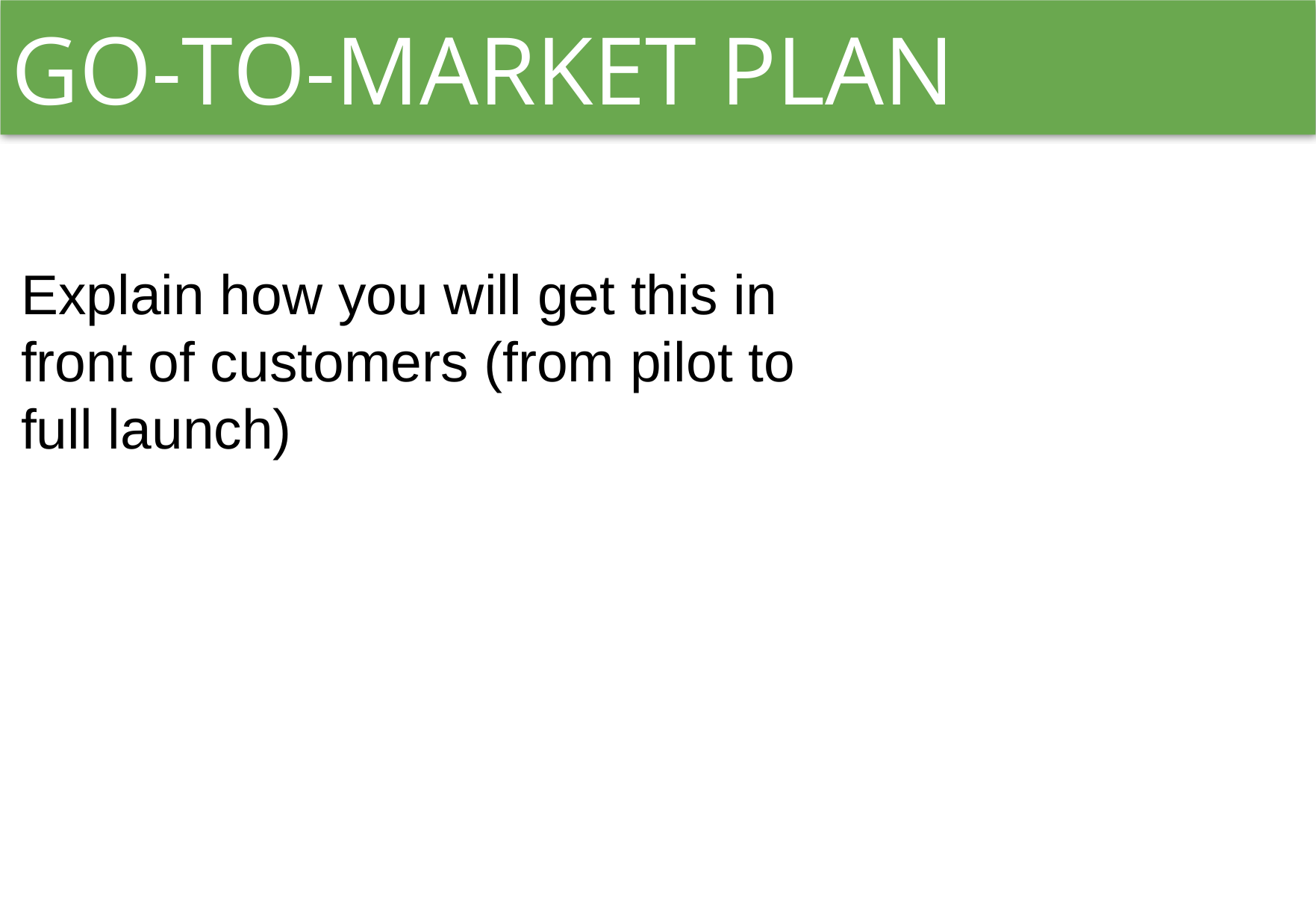

GO-TO-MARKET PLAN
Explain how you will get this in front of customers (from pilot to full launch)